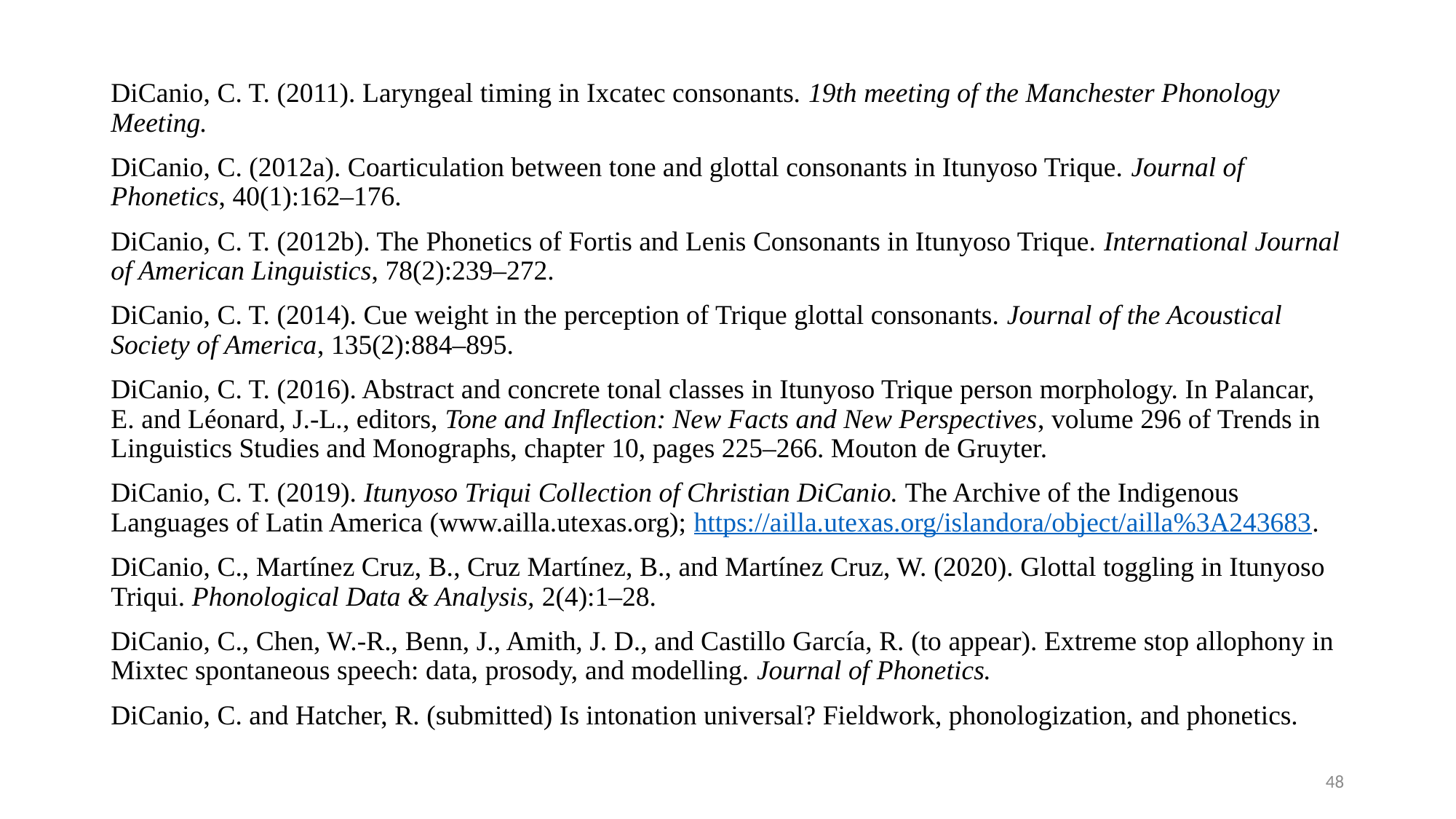

DiCanio, C. T. (2011). Laryngeal timing in Ixcatec consonants. 19th meeting of the Manchester Phonology Meeting.
DiCanio, C. (2012a). Coarticulation between tone and glottal consonants in Itunyoso Trique. Journal of Phonetics, 40(1):162–176.
DiCanio, C. T. (2012b). The Phonetics of Fortis and Lenis Consonants in Itunyoso Trique. International Journal of American Linguistics, 78(2):239–272.
DiCanio, C. T. (2014). Cue weight in the perception of Trique glottal consonants. Journal of the Acoustical Society of America, 135(2):884–895.
DiCanio, C. T. (2016). Abstract and concrete tonal classes in Itunyoso Trique person morphology. In Palancar, E. and Léonard, J.-L., editors, Tone and Inflection: New Facts and New Perspectives, volume 296 of Trends in Linguistics Studies and Monographs, chapter 10, pages 225–266. Mouton de Gruyter.
DiCanio, C. T. (2019). Itunyoso Triqui Collection of Christian DiCanio. The Archive of the Indigenous Languages of Latin America (www.ailla.utexas.org); https://ailla.utexas.org/islandora/object/ailla%3A243683.
DiCanio, C., Martínez Cruz, B., Cruz Martínez, B., and Martínez Cruz, W. (2020). Glottal toggling in Itunyoso Triqui. Phonological Data & Analysis, 2(4):1–28.
DiCanio, C., Chen, W.-R., Benn, J., Amith, J. D., and Castillo García, R. (to appear). Extreme stop allophony in Mixtec spontaneous speech: data, prosody, and modelling. Journal of Phonetics.
DiCanio, C. and Hatcher, R. (submitted) Is intonation universal? Fieldwork, phonologization, and phonetics.
48